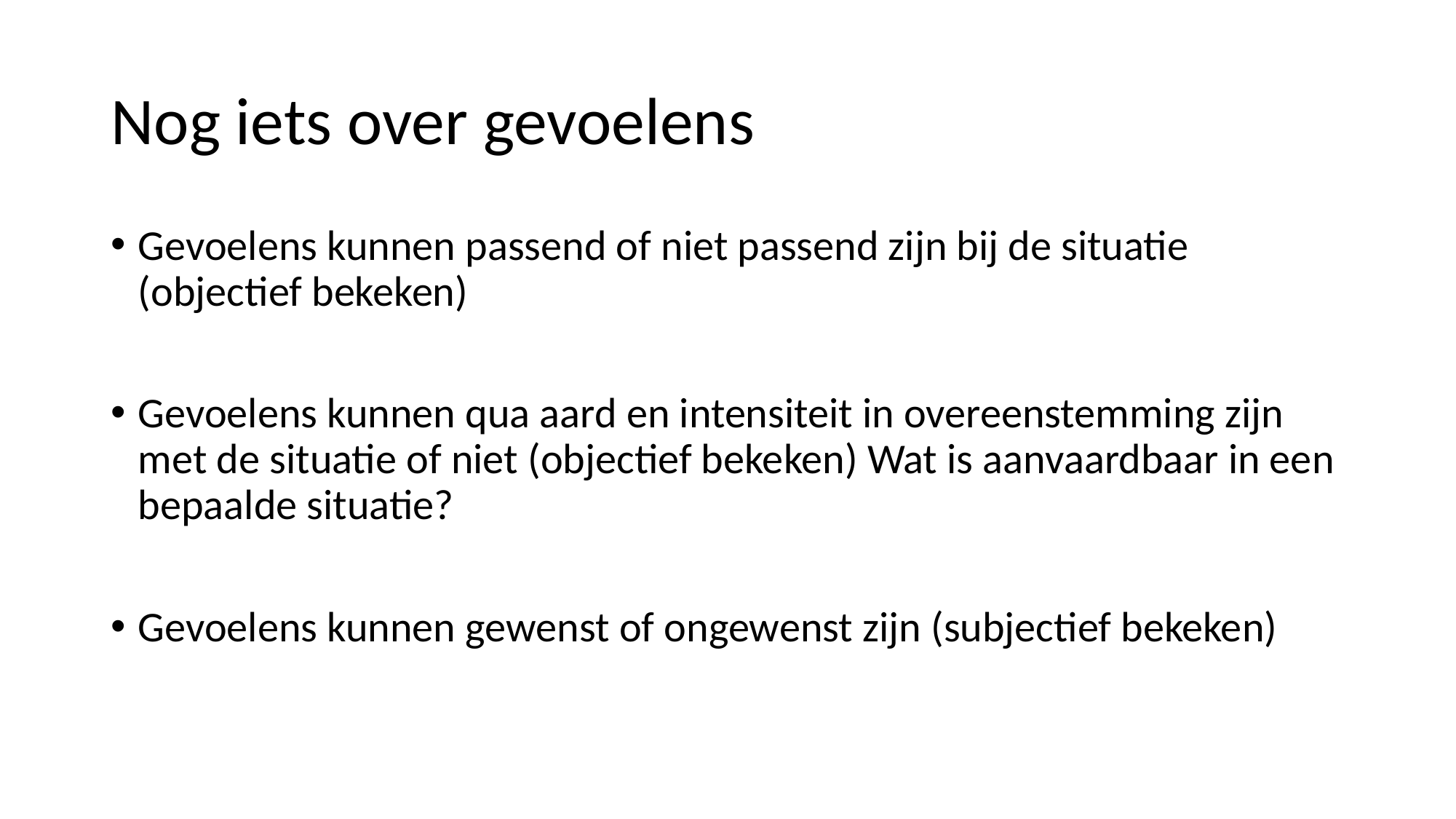

# Nog iets over gevoelens
Gevoelens kunnen passend of niet passend zijn bij de situatie (objectief bekeken)

Gevoelens kunnen qua aard en intensiteit in overeenstemming zijn met de situatie of niet (objectief bekeken) Wat is aanvaardbaar in een bepaalde situatie?

Gevoelens kunnen gewenst of ongewenst zijn (subjectief bekeken)